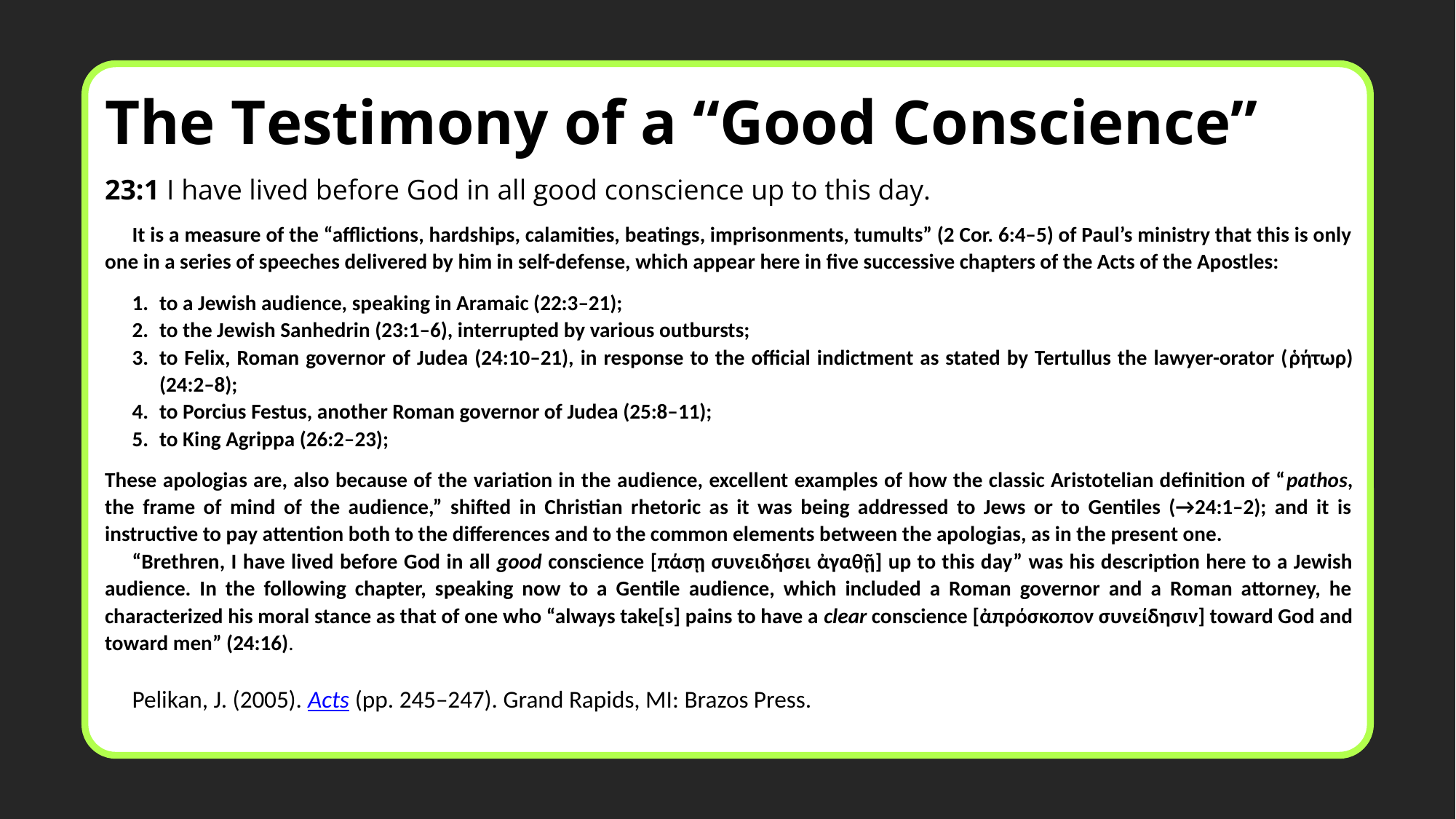

The Testimony of a “Good Conscience”
23:1 I have lived before God in all good conscience up to this day.
It is a measure of the “afflictions, hardships, calamities, beatings, imprisonments, tumults” (2 Cor. 6:4–5) of Paul’s ministry that this is only one in a series of speeches delivered by him in self-defense, which appear here in five successive chapters of the Acts of the Apostles:
1.	to a Jewish audience, speaking in Aramaic (22:3–21);
2.	to the Jewish Sanhedrin (23:1–6), interrupted by various outbursts;
3.	to Felix, Roman governor of Judea (24:10–21), in response to the official indictment as stated by Tertullus the lawyer-orator (ῥήτωρ) (24:2–8);
4.	to Porcius Festus, another Roman governor of Judea (25:8–11);
5.	to King Agrippa (26:2–23);
These apologias are, also because of the variation in the audience, excellent examples of how the classic Aristotelian definition of “pathos, the frame of mind of the audience,” shifted in Christian rhetoric as it was being addressed to Jews or to Gentiles (→24:1–2); and it is instructive to pay attention both to the differences and to the common elements between the apologias, as in the present one.
“Brethren, I have lived before God in all good conscience [πάσῃ συνειδήσει ἀγαθῇ] up to this day” was his description here to a Jewish audience. In the following chapter, speaking now to a Gentile audience, which included a Roman governor and a Roman attorney, he characterized his moral stance as that of one who “always take[s] pains to have a clear conscience [ἀπρόσκοπον συνείδησιν] toward God and toward men” (24:16).

Pelikan, J. (2005). Acts (pp. 245–247). Grand Rapids, MI: Brazos Press.